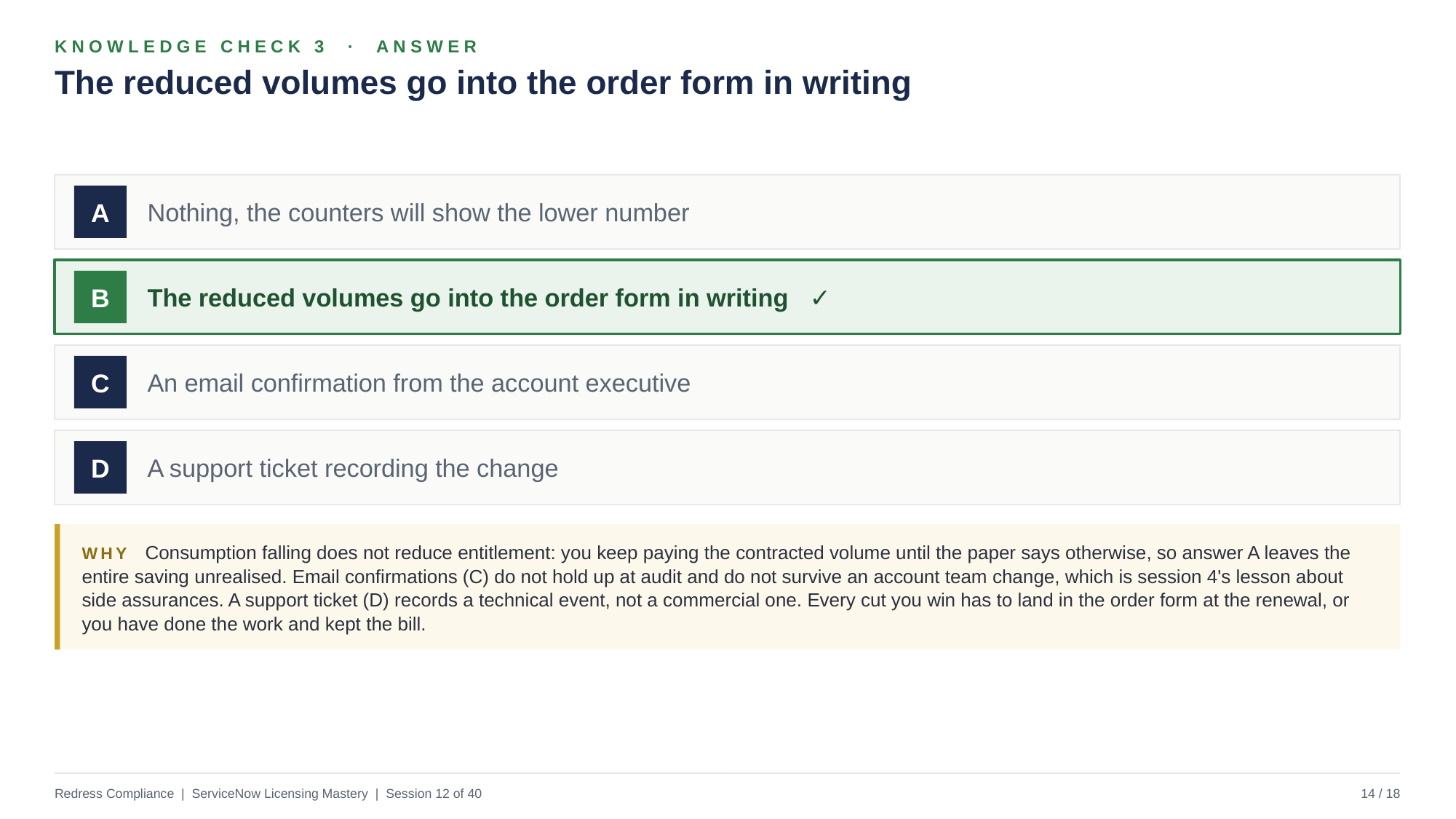

KNOWLEDGE CHECK 3  ·  ANSWER
The reduced volumes go into the order form in writing

Nothing, the counters will show the lower number

A

The reduced volumes go into the order form in writing   ✓

B

An email confirmation from the account executive

C

A support ticket recording the change

D

WHY  Consumption falling does not reduce entitlement: you keep paying the contracted volume until the paper says otherwise, so answer A leaves the entire saving unrealised. Email confirmations (C) do not hold up at audit and do not survive an account team change, which is session 4's lesson about side assurances. A support ticket (D) records a technical event, not a commercial one. Every cut you win has to land in the order form at the renewal, or you have done the work and kept the bill.

Redress Compliance  |  ServiceNow Licensing Mastery  |  Session 12 of 40
14 / 18